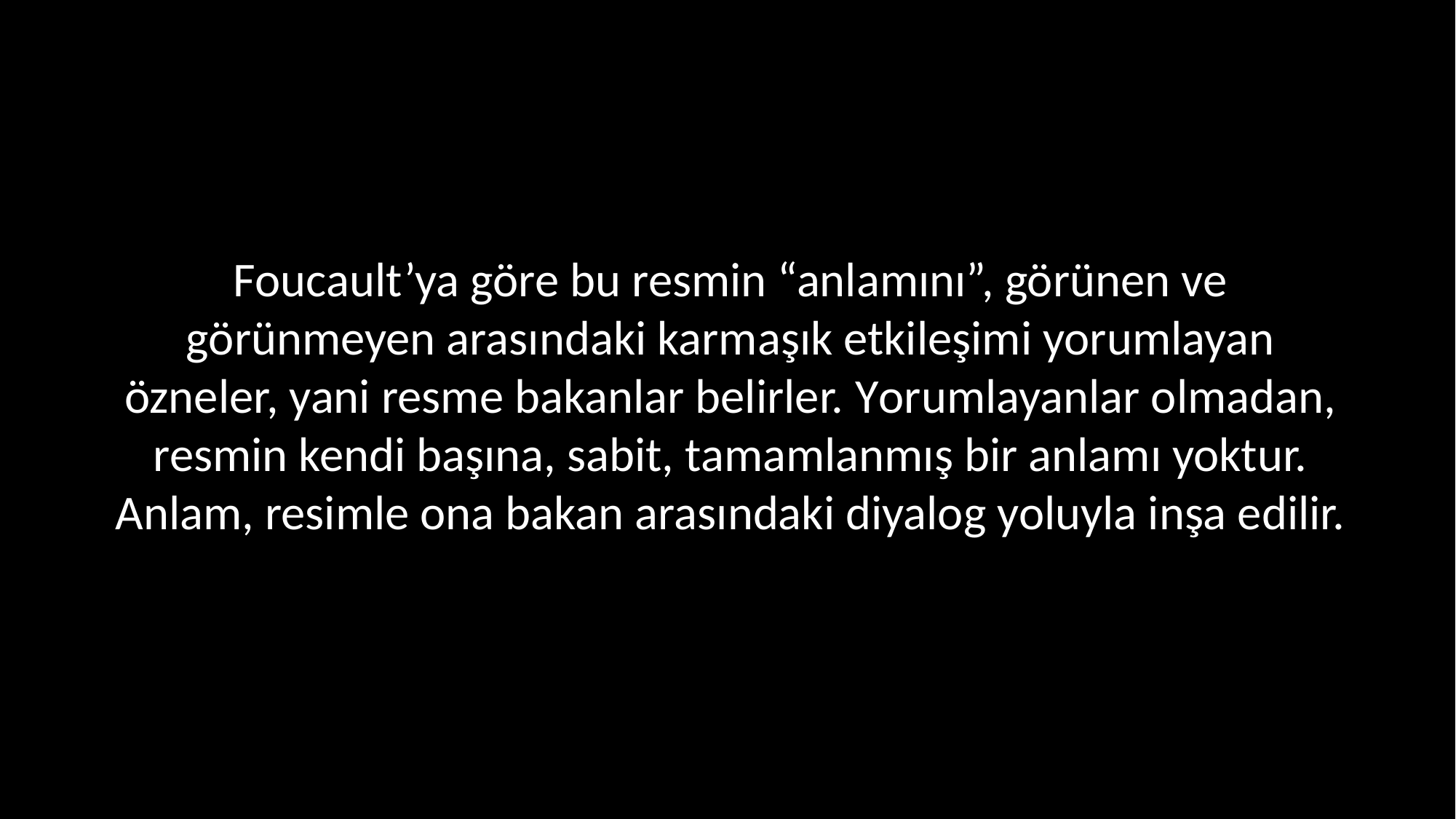

Foucault’ya göre bu resmin “anlamını”, görünen ve görünmeyen arasındaki karmaşık etkileşimi yorumlayan özneler, yani resme bakanlar belirler. Yorumlayanlar olmadan, resmin kendi başına, sabit, tamamlanmış bir anlamı yoktur. Anlam, resimle ona bakan arasındaki diyalog yoluyla inşa edilir.